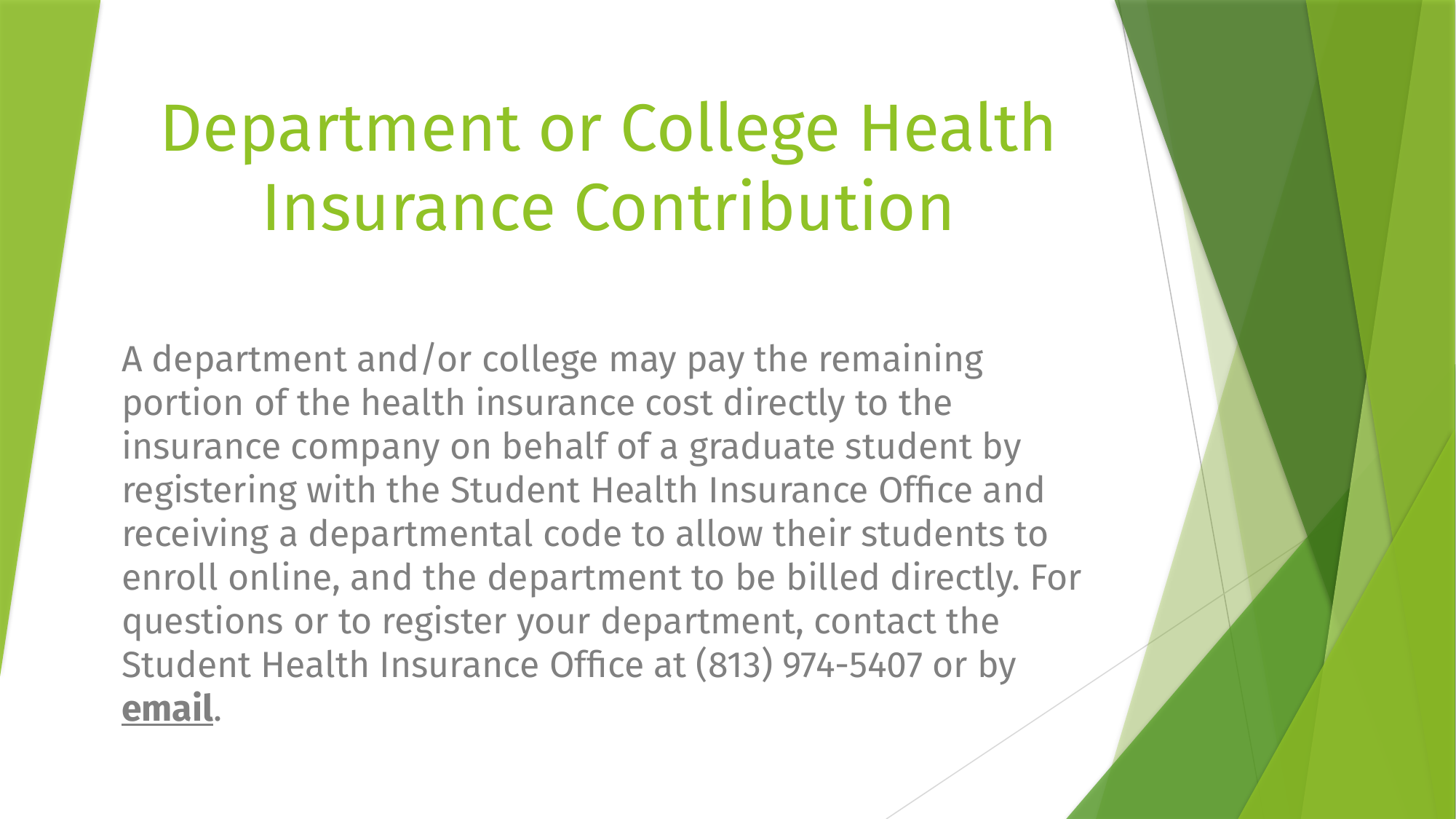

# Department or College Health Insurance Contribution
A department and/or college may pay the remaining portion of the health insurance cost directly to the insurance company on behalf of a graduate student by registering with the Student Health Insurance Office and receiving a departmental code to allow their students to enroll online, and the department to be billed directly. For questions or to register your department, contact the Student Health Insurance Office at (813) 974-5407 or by email.